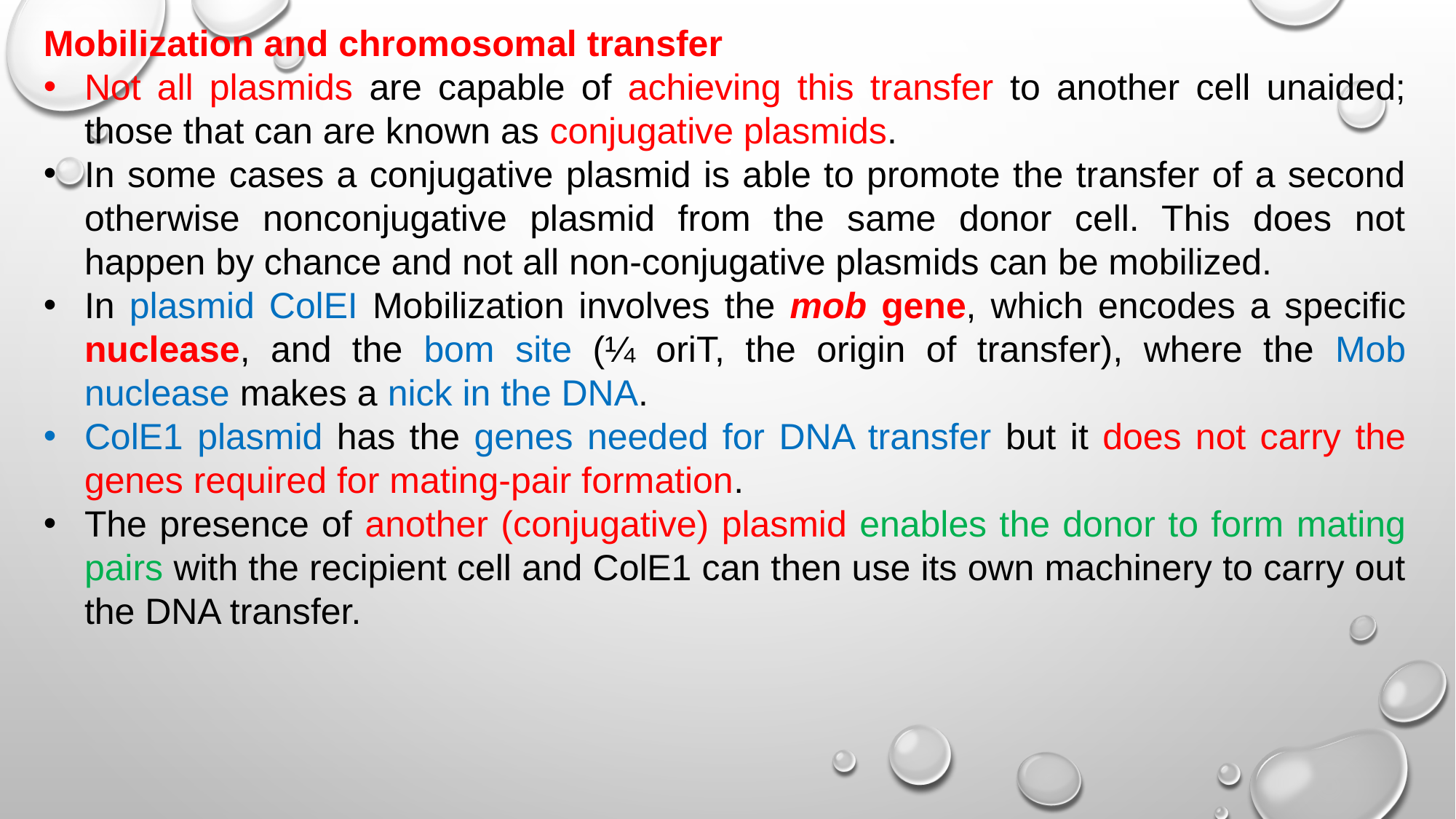

Mobilization and chromosomal transfer
Not all plasmids are capable of achieving this transfer to another cell unaided; those that can are known as conjugative plasmids.
In some cases a conjugative plasmid is able to promote the transfer of a second otherwise nonconjugative plasmid from the same donor cell. This does not happen by chance and not all non-conjugative plasmids can be mobilized.
In plasmid ColEI Mobilization involves the mob gene, which encodes a specific nuclease, and the bom site (¼ oriT, the origin of transfer), where the Mob nuclease makes a nick in the DNA.
ColE1 plasmid has the genes needed for DNA transfer but it does not carry the genes required for mating-pair formation.
The presence of another (conjugative) plasmid enables the donor to form mating pairs with the recipient cell and ColE1 can then use its own machinery to carry out the DNA transfer.